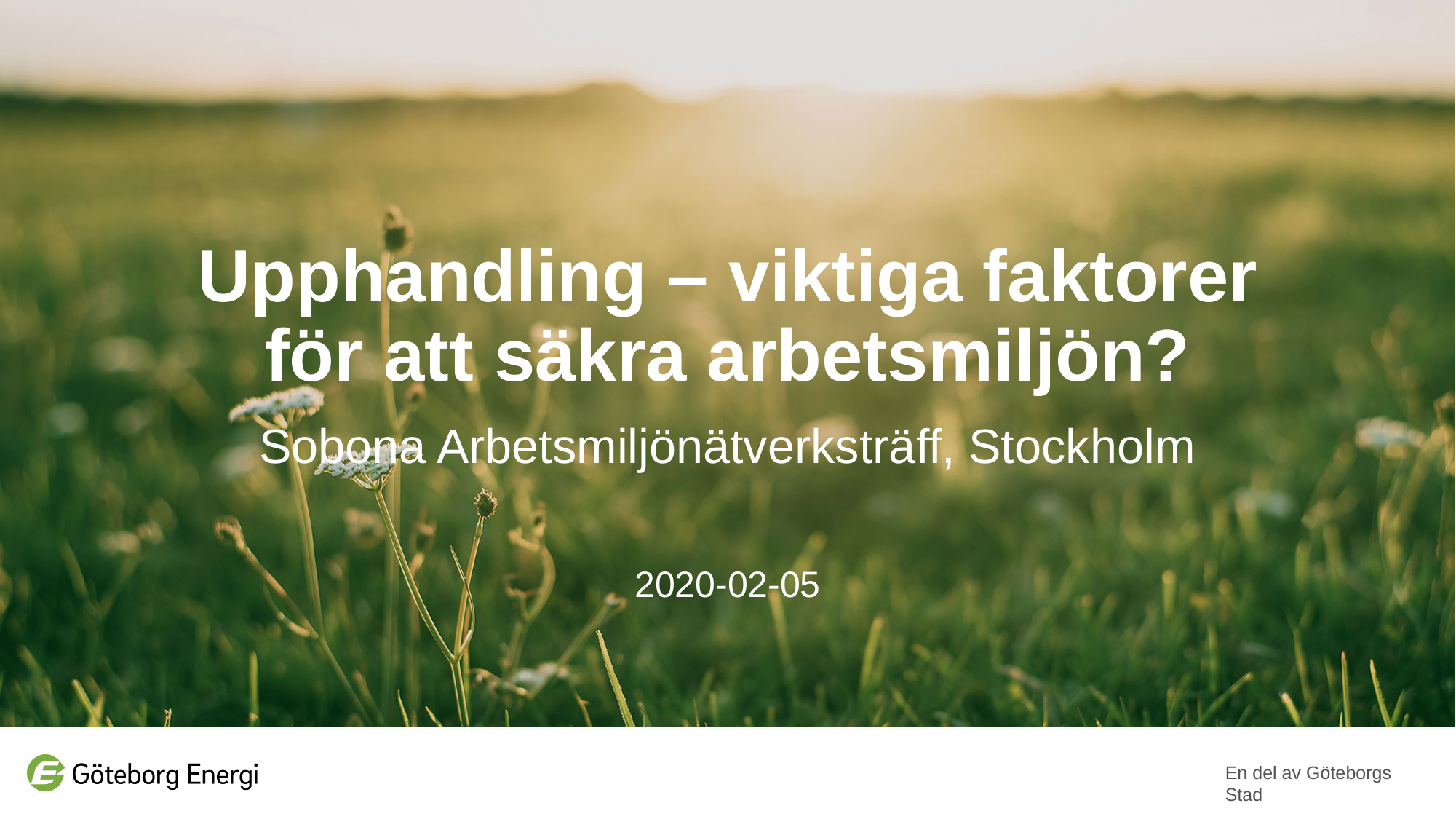

# Upphandling – viktiga faktorer för att säkra arbetsmiljön?
Sobona Arbetsmiljönätverksträff, Stockholm
2020-02-05